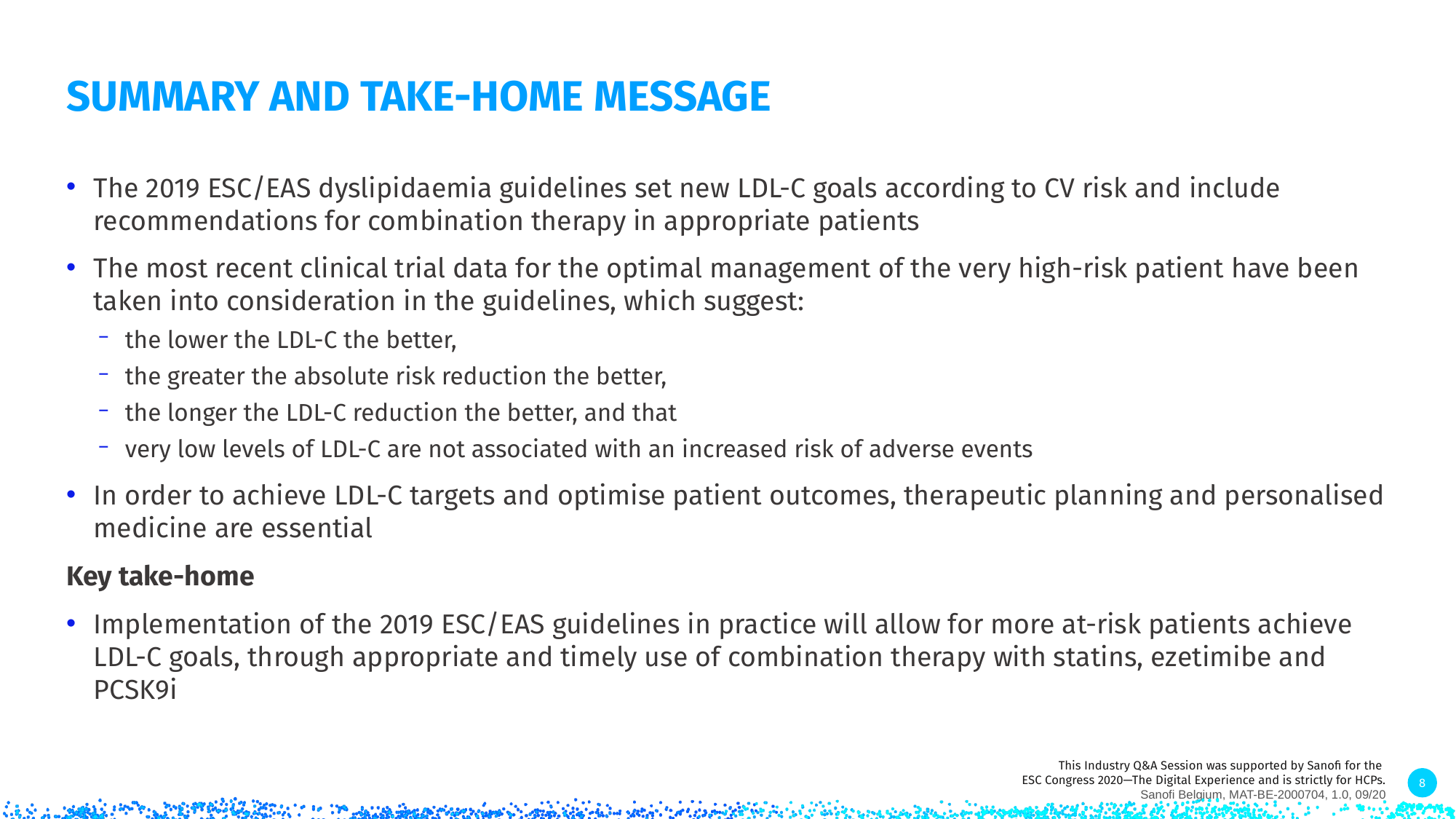

# Summary and take-home message
The 2019 ESC/EAS dyslipidaemia guidelines set new LDL-C goals according to CV risk and include recommendations for combination therapy in appropriate patients
The most recent clinical trial data for the optimal management of the very high-risk patient have been taken into consideration in the guidelines, which suggest:
the lower the LDL-C the better,
the greater the absolute risk reduction the better,
the longer the LDL-C reduction the better, and that
very low levels of LDL-C are not associated with an increased risk of adverse events
In order to achieve LDL-C targets and optimise patient outcomes, therapeutic planning and personalised medicine are essential
Key take-home
Implementation of the 2019 ESC/EAS guidelines in practice will allow for more at-risk patients achieve LDL-C goals, through appropriate and timely use of combination therapy with statins, ezetimibe and PCSK9i